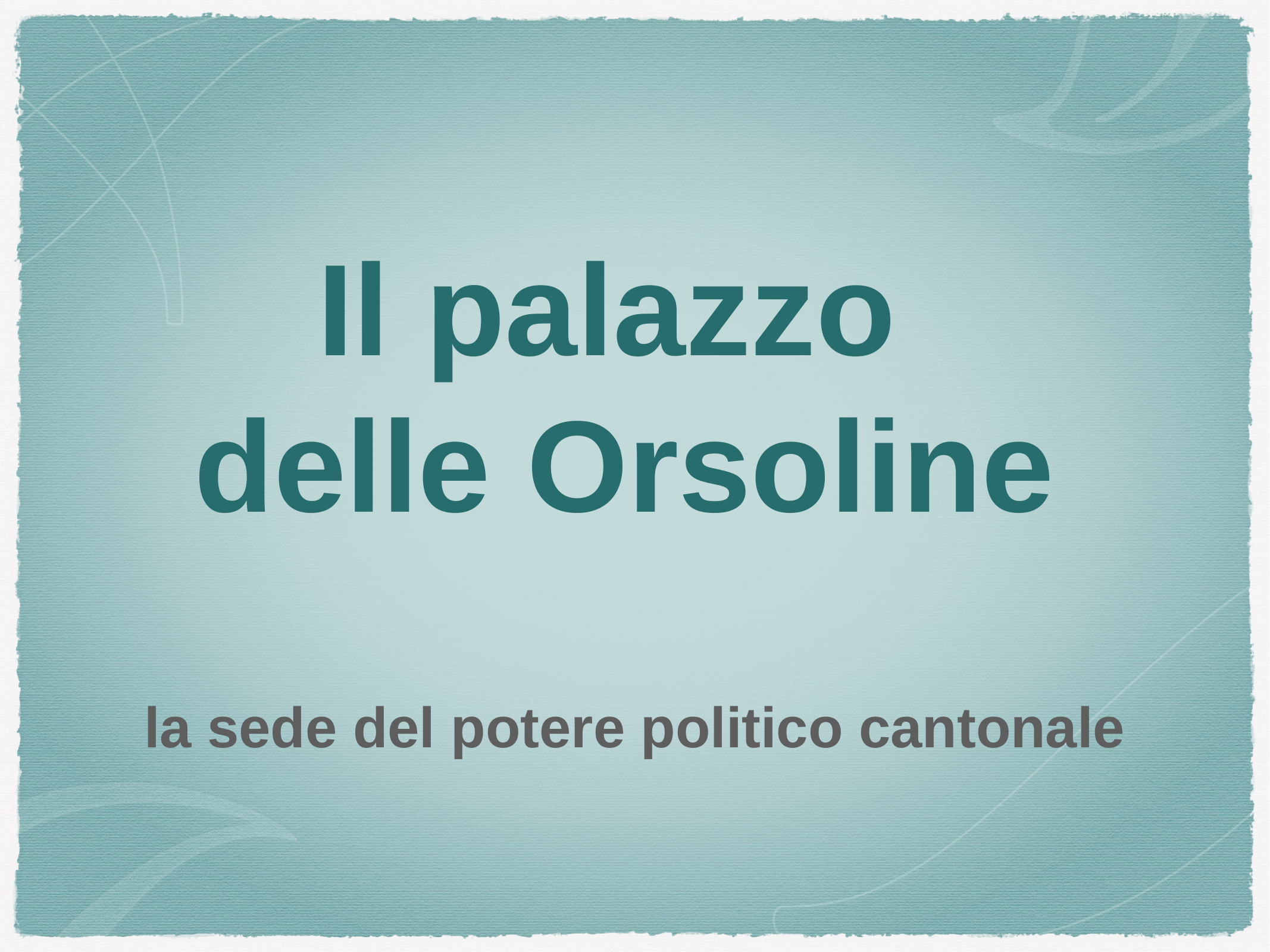

# Il palazzo
delle Orsoline
la sede del potere politico cantonale